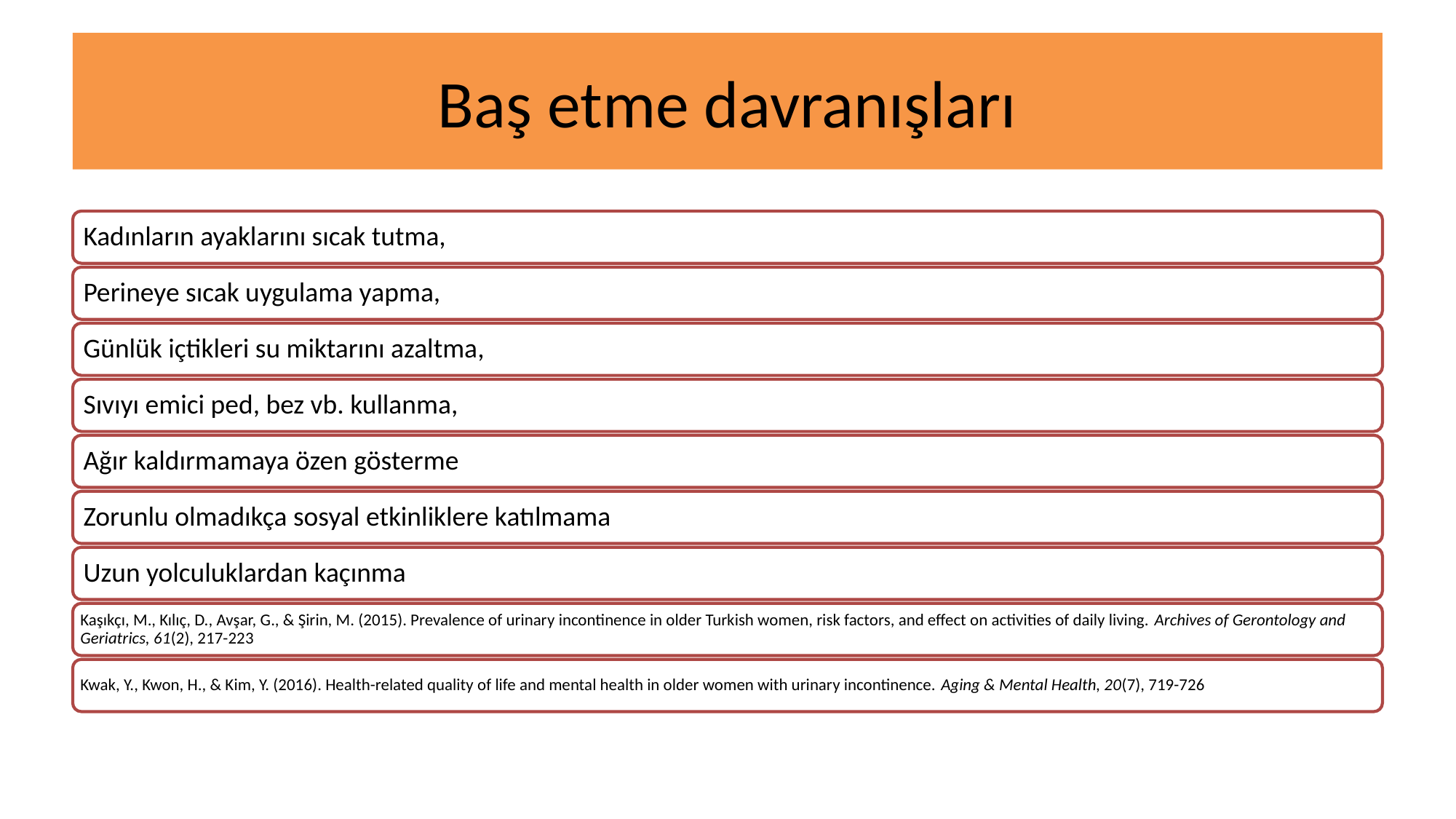

# Baş etme davranışları
Kadınların ayaklarını sıcak tutma,
Perineye sıcak uygulama yapma,
Günlük içtikleri su miktarını azaltma,
Sıvıyı emici ped, bez vb. kullanma,
Ağır kaldırmamaya özen gösterme
Zorunlu olmadıkça sosyal etkinliklere katılmama
Uzun yolculuklardan kaçınma
Kaşıkçı, M., Kılıç, D., Avşar, G., & Şirin, M. (2015). Prevalence of urinary incontinence in older Turkish women, risk factors, and effect on activities of daily living. Archives of Gerontology and Geriatrics, 61(2), 217-223
Kwak, Y., Kwon, H., & Kim, Y. (2016). Health-related quality of life and mental health in older women with urinary incontinence. Aging & Mental Health, 20(7), 719-726